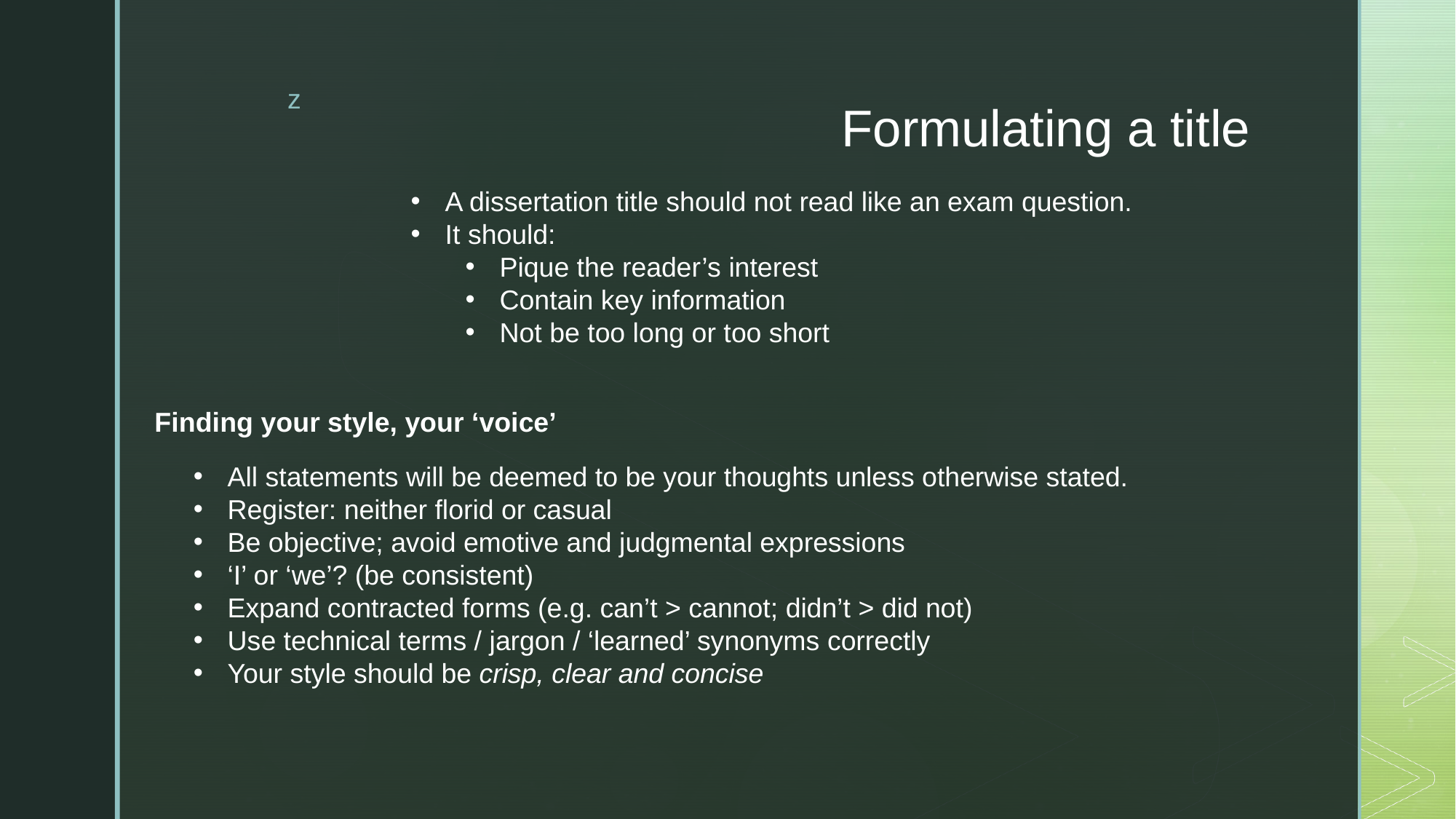

# Formulating a title
A dissertation title should not read like an exam question.
It should:
Pique the reader’s interest
Contain key information
Not be too long or too short

Finding your style, your ‘voice’
All statements will be deemed to be your thoughts unless otherwise stated.
Register: neither florid or casual
Be objective; avoid emotive and judgmental expressions
‘I’ or ‘we’? (be consistent)
Expand contracted forms (e.g. can’t > cannot; didn’t > did not)
Use technical terms / jargon / ‘learned’ synonyms correctly
Your style should be crisp, clear and concise